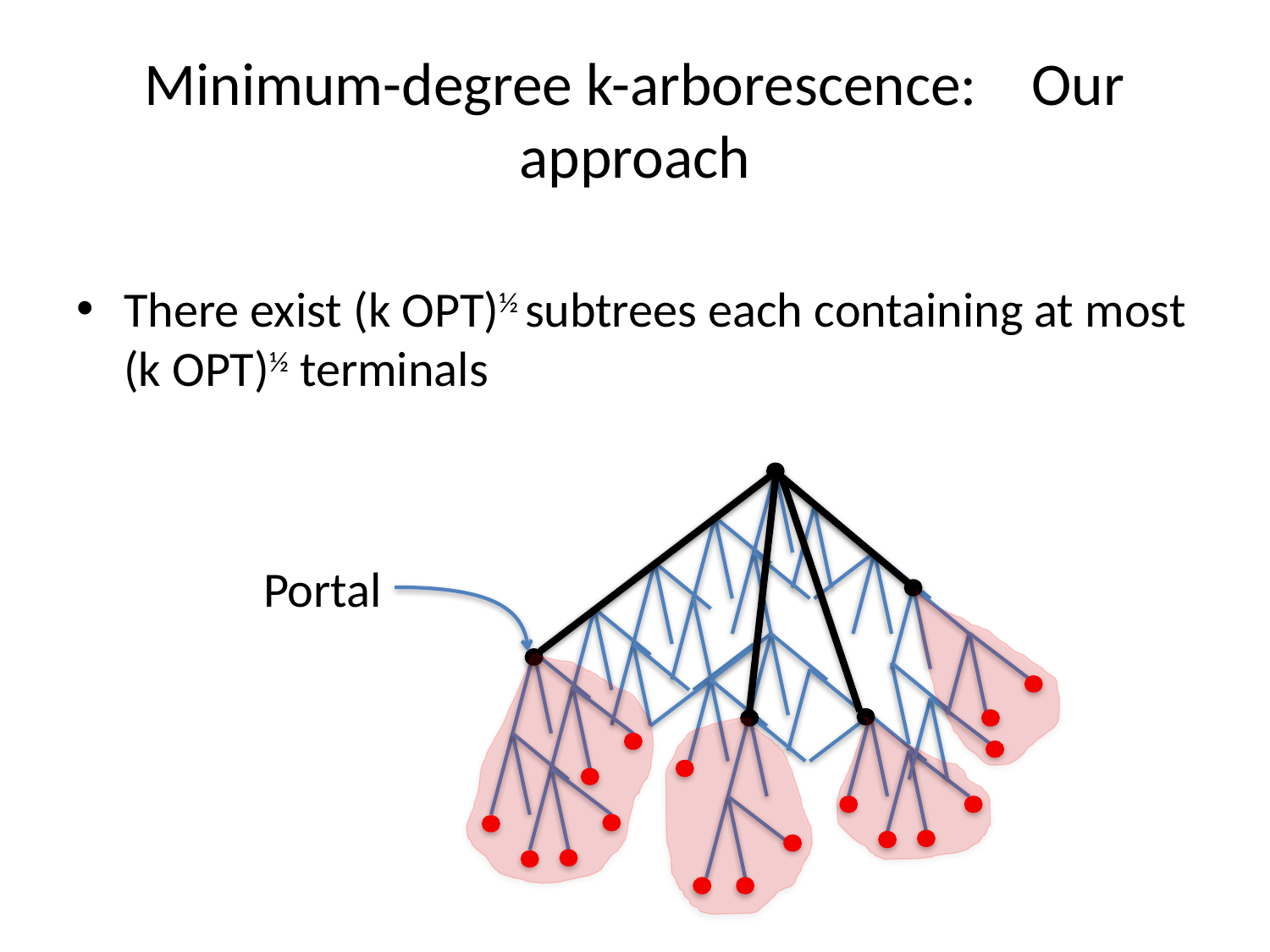

# Minimum-degree k-arborescence:    Our approach
There exist (k OPT)½ subtrees each containing at most (k OPT)½ terminals

Portal